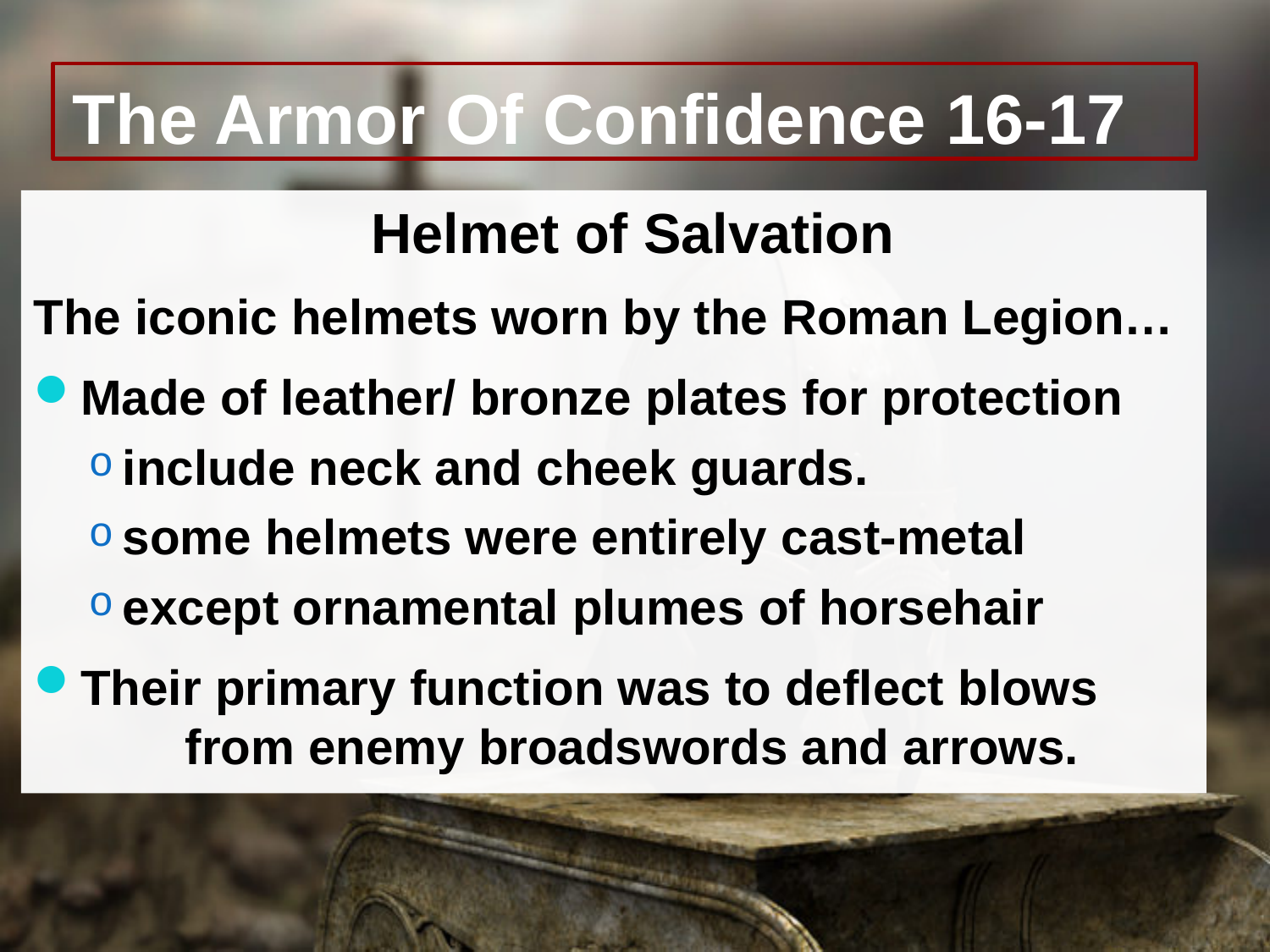

# The Armor Of Confidence 16-17
        Helmet of Salvation
The iconic helmets worn by the Roman Legion…
Made of leather/ bronze plates for protection
include neck and cheek guards.
some helmets were entirely cast-metal
except ornamental plumes of horsehair
Their primary function was to deflect blows
           from enemy broadswords and arrows.